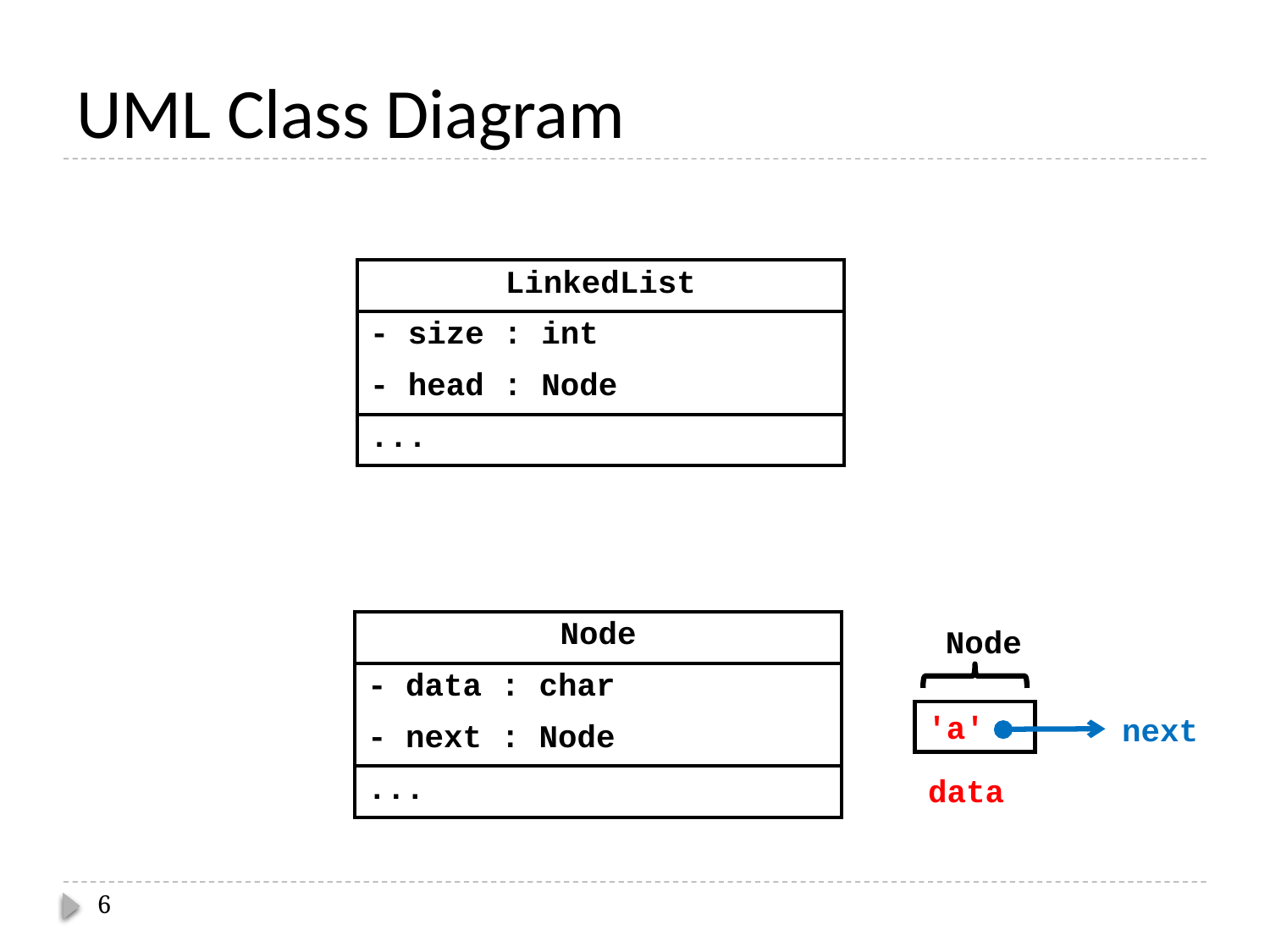

# UML Class Diagram
| LinkedList |
| --- |
| - size : int |
| - head : Node |
| ... |
| Node |
| --- |
| - data : char |
| - next : Node |
| ... |
Node

'a'
next

data
6